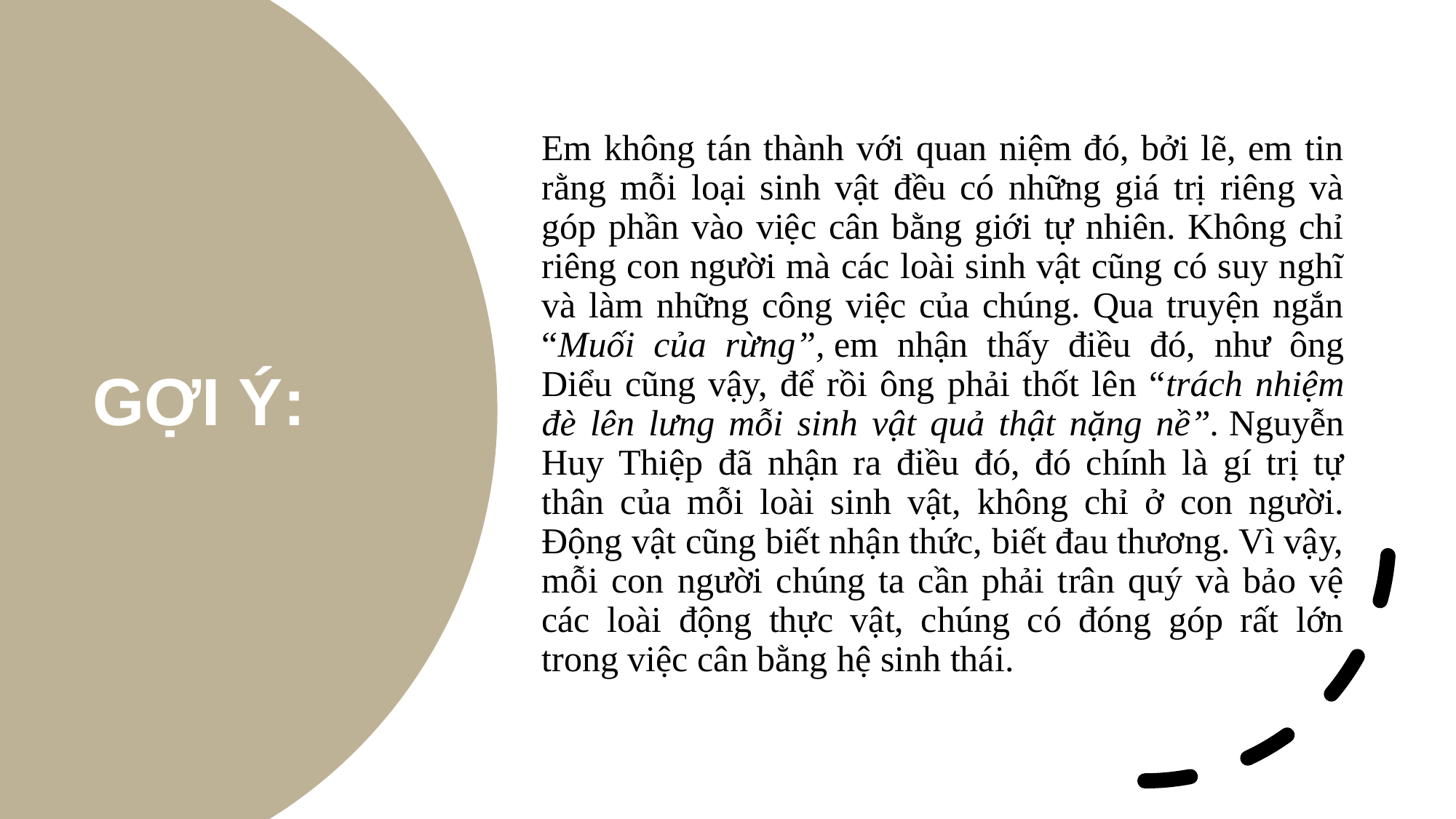

Em không tán thành với quan niệm đó, bởi lẽ, em tin rằng mỗi loại sinh vật đều có những giá trị riêng và góp phần vào việc cân bằng giới tự nhiên. Không chỉ riêng con người mà các loài sinh vật cũng có suy nghĩ và làm những công việc của chúng. Qua truyện ngắn “Muối của rừng”, em nhận thấy điều đó, như ông Diểu cũng vậy, để rồi ông phải thốt lên “trách nhiệm đè lên lưng mỗi sinh vật quả thật nặng nề”. Nguyễn Huy Thiệp đã nhận ra điều đó, đó chính là gí trị tự thân của mỗi loài sinh vật, không chỉ ở con người. Động vật cũng biết nhận thức, biết đau thương. Vì vậy, mỗi con người chúng ta cần phải trân quý và bảo vệ các loài động thực vật, chúng có đóng góp rất lớn trong việc cân bằng hệ sinh thái.
GỢI Ý: